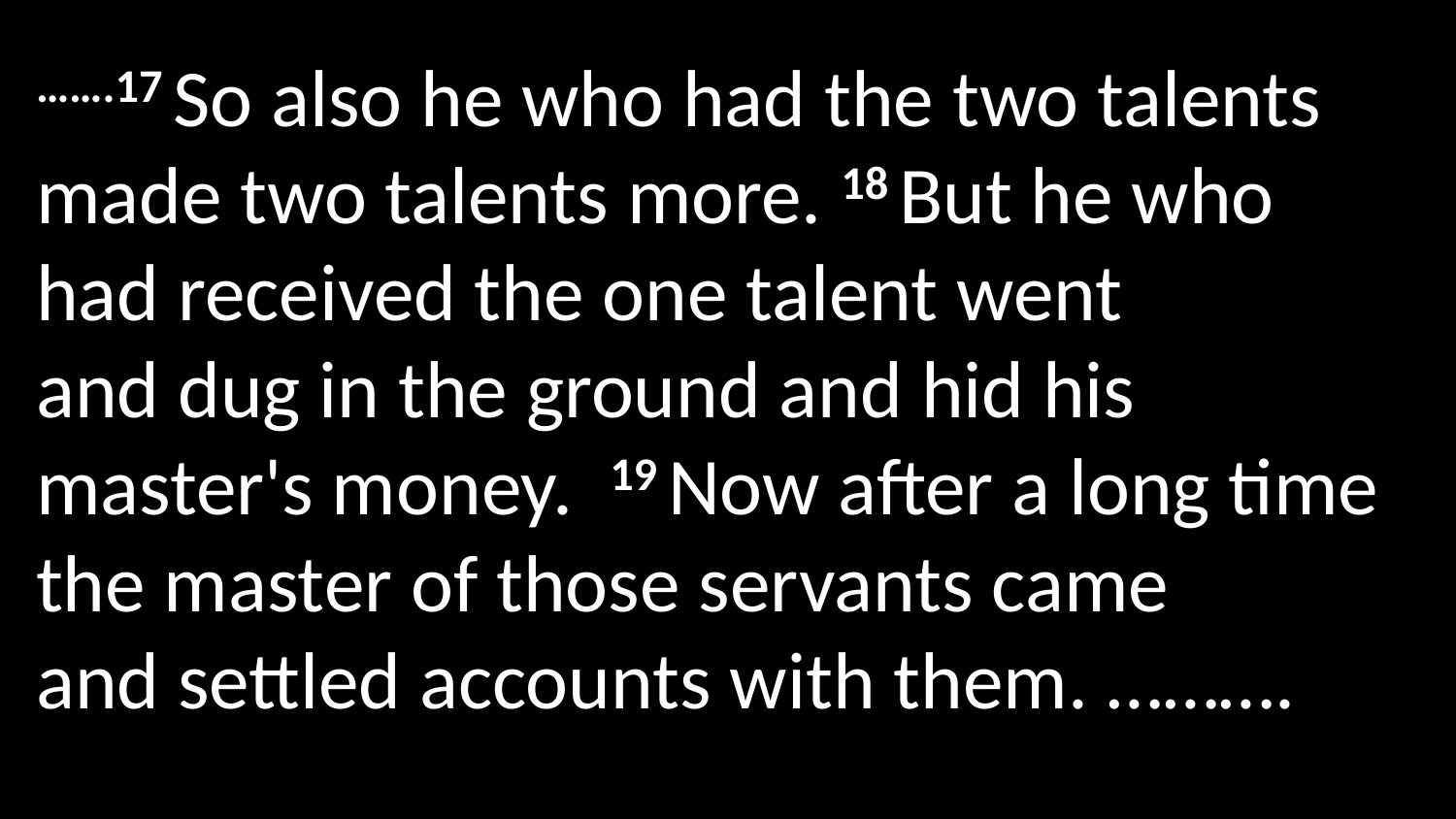

…….17 So also he who had the two talents made two talents more. 18 But he who had received the one talent went and dug in the ground and hid his master's money.  19 Now after a long time the master of those servants came and settled accounts with them. ……….